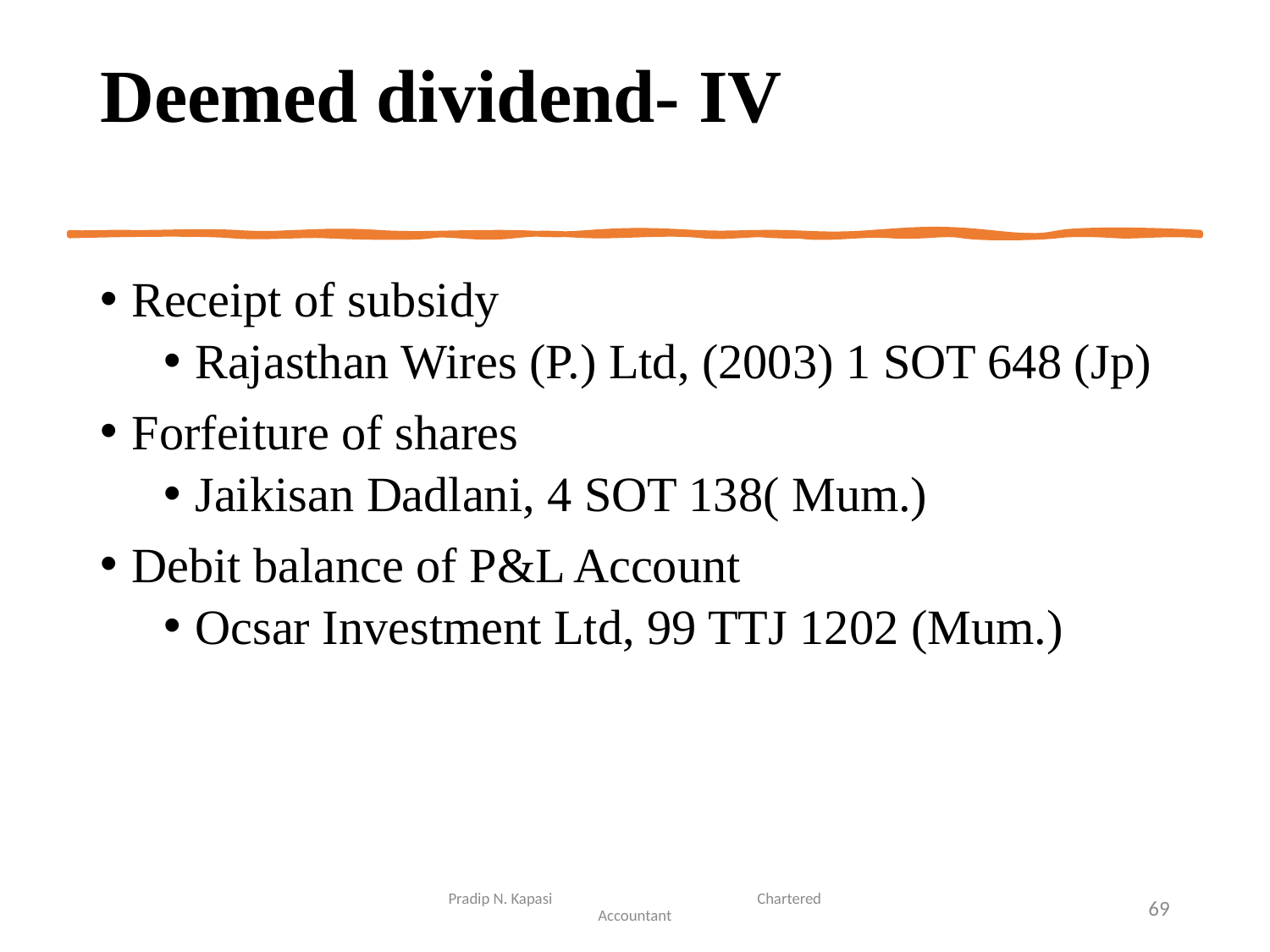

# Deemed dividend- IV

Receipt of subsidy
Rajasthan Wires (P.) Ltd, (2003) 1 SOT 648 (Jp)
Forfeiture of shares
Jaikisan Dadlani, 4 SOT 138( Mum.)
Debit balance of P&L Account
Ocsar Investment Ltd, 99 TTJ 1202 (Mum.)

Pradip N. Kapasi                                                         Chartered Accountant
69